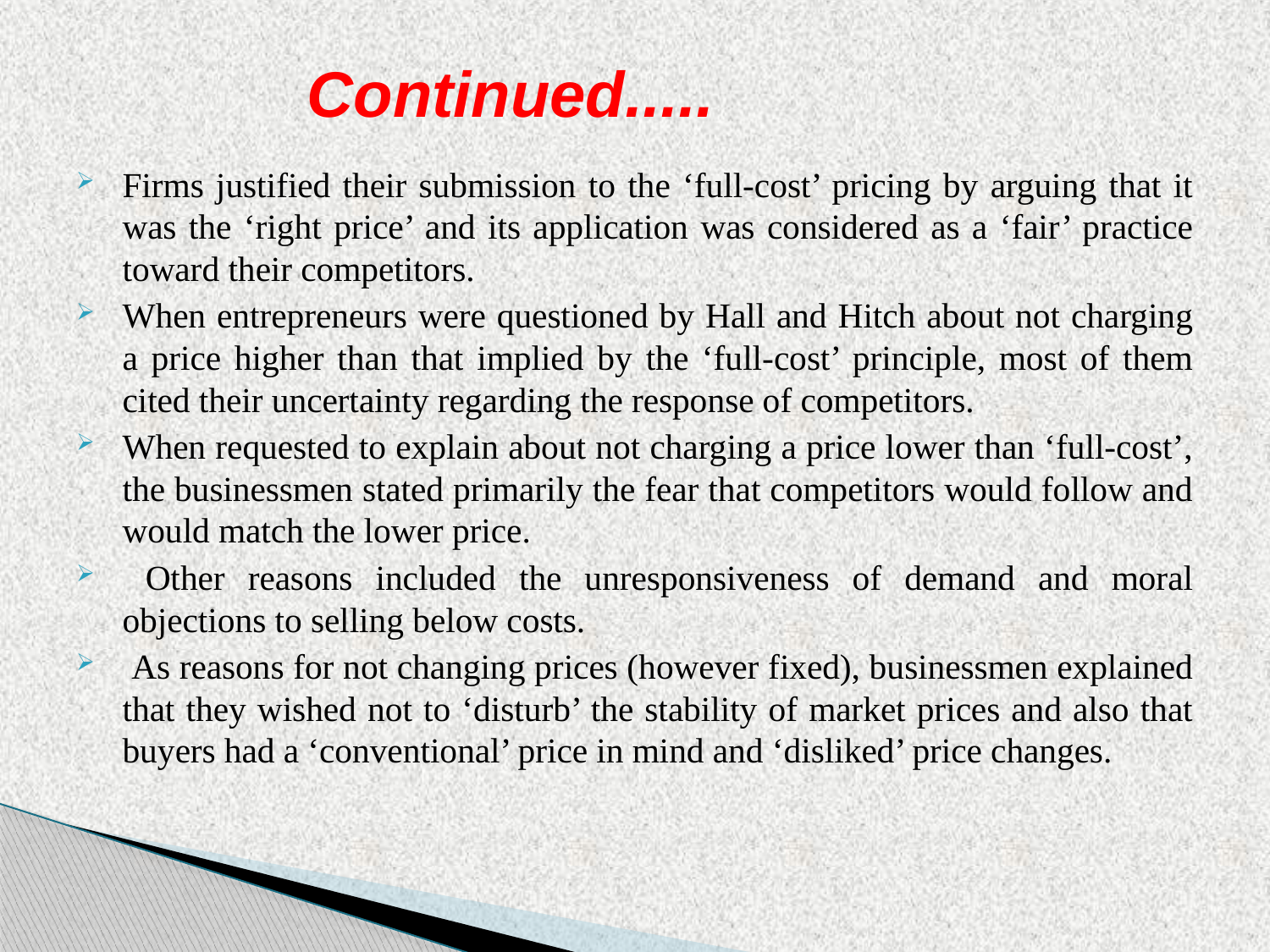

# Continued.....
Firms justified their submission to the ‘full-cost’ pricing by arguing that it was the ‘right price’ and its application was considered as a ‘fair’ practice toward their competitors.
When entrepreneurs were questioned by Hall and Hitch about not charging a price higher than that implied by the ‘full-cost’ principle, most of them cited their uncertainty regarding the response of competitors.
When requested to explain about not charging a price lower than ‘full-cost’, the businessmen stated primarily the fear that competitors would follow and would match the lower price.
 Other reasons included the unresponsiveness of demand and moral objections to selling below costs.
 As reasons for not changing prices (however fixed), businessmen explained that they wished not to ‘disturb’ the stability of market prices and also that buyers had a ‘conventional’ price in mind and ‘disliked’ price changes.